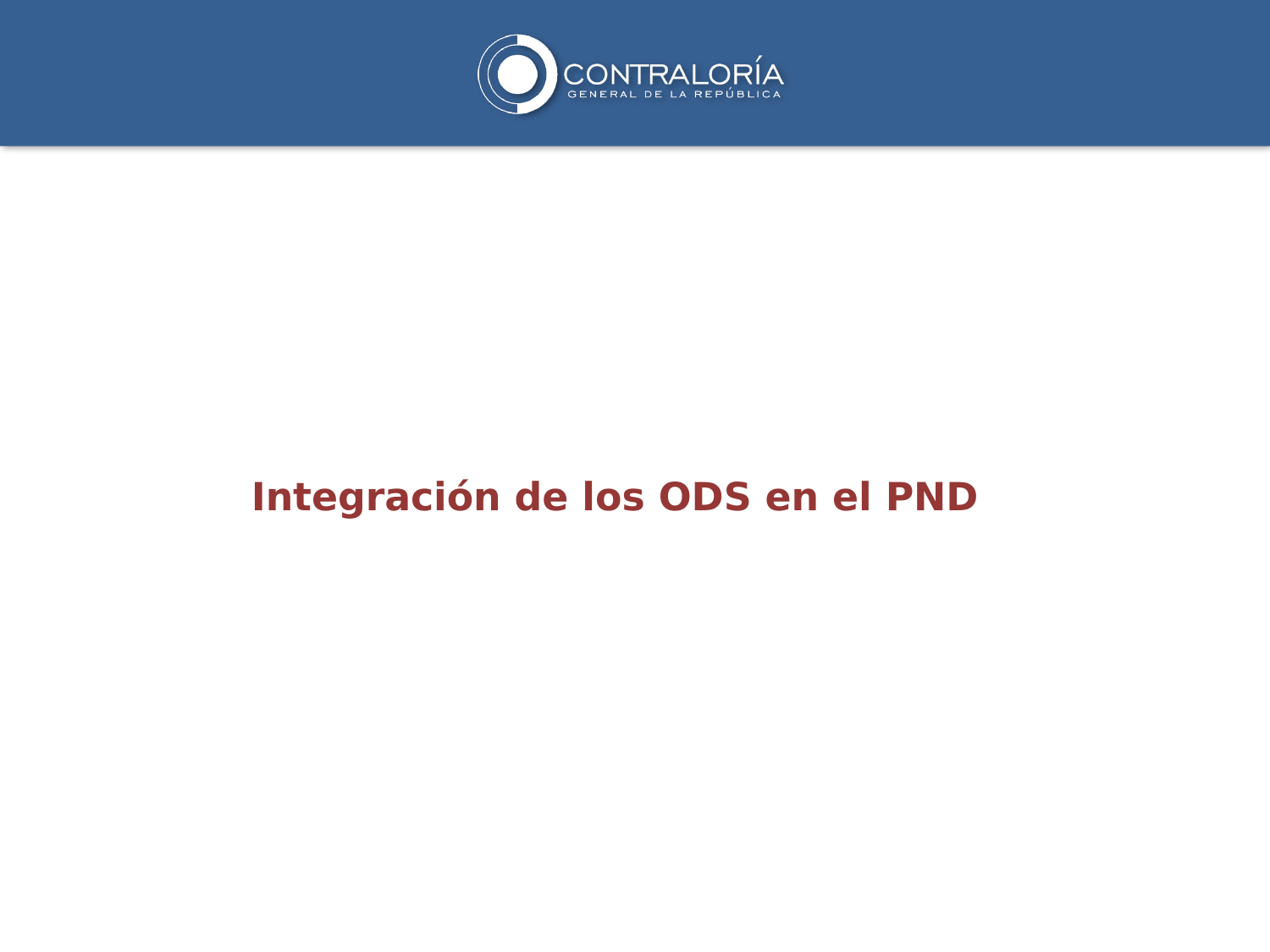

Integración de los ODS en el PND